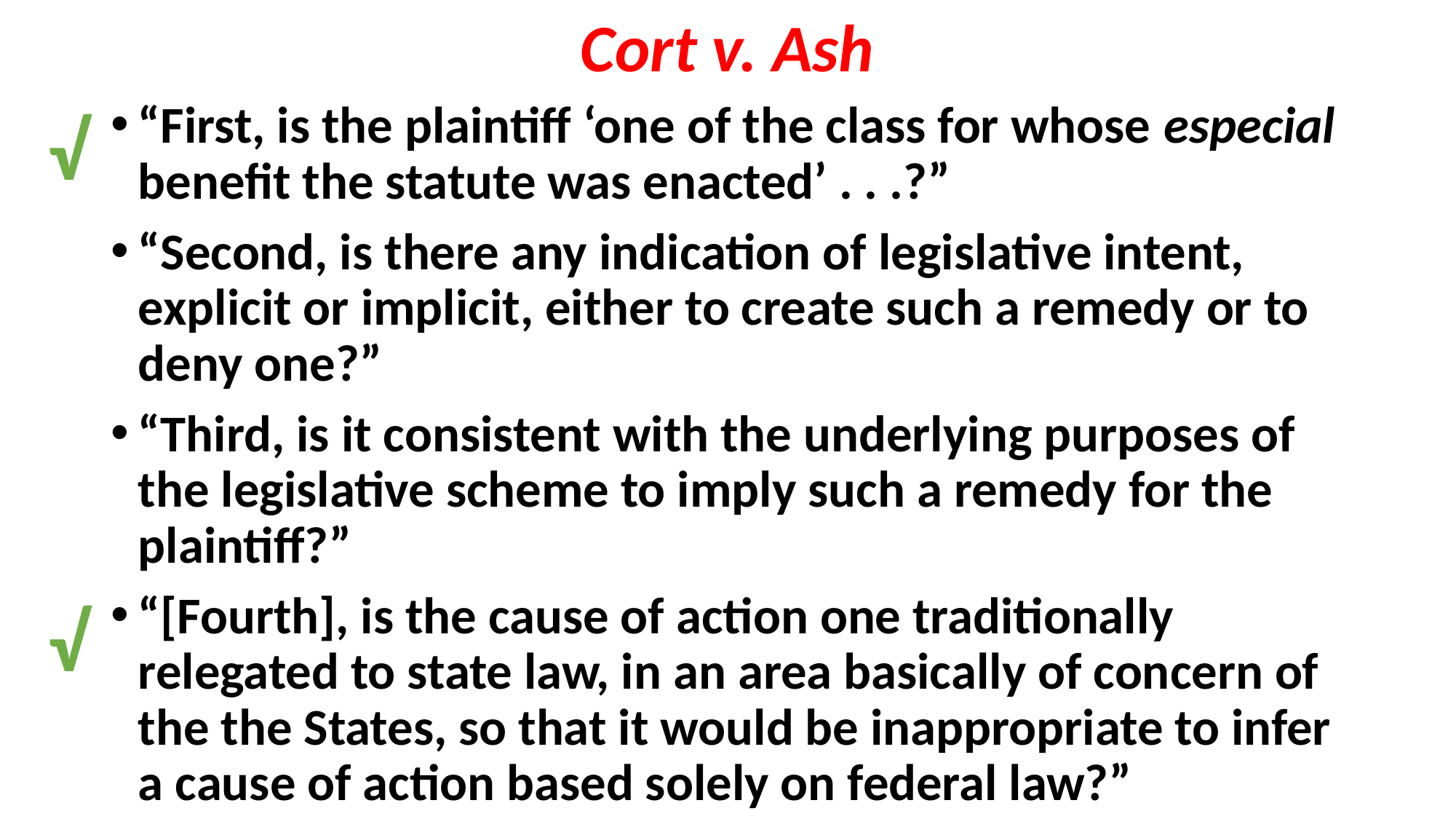

# Cort v. Ash
√
“First, is the plaintiff ‘one of the class for whose especial benefit the statute was enacted’ . . .?”
“Second, is there any indication of legislative intent, explicit or implicit, either to create such a remedy or to deny one?”
“Third, is it consistent with the underlying purposes of the legislative scheme to imply such a remedy for the plaintiff?”
“[Fourth], is the cause of action one traditionally relegated to state law, in an area basically of concern of the the States, so that it would be inappropriate to infer a cause of action based solely on federal law?”
√